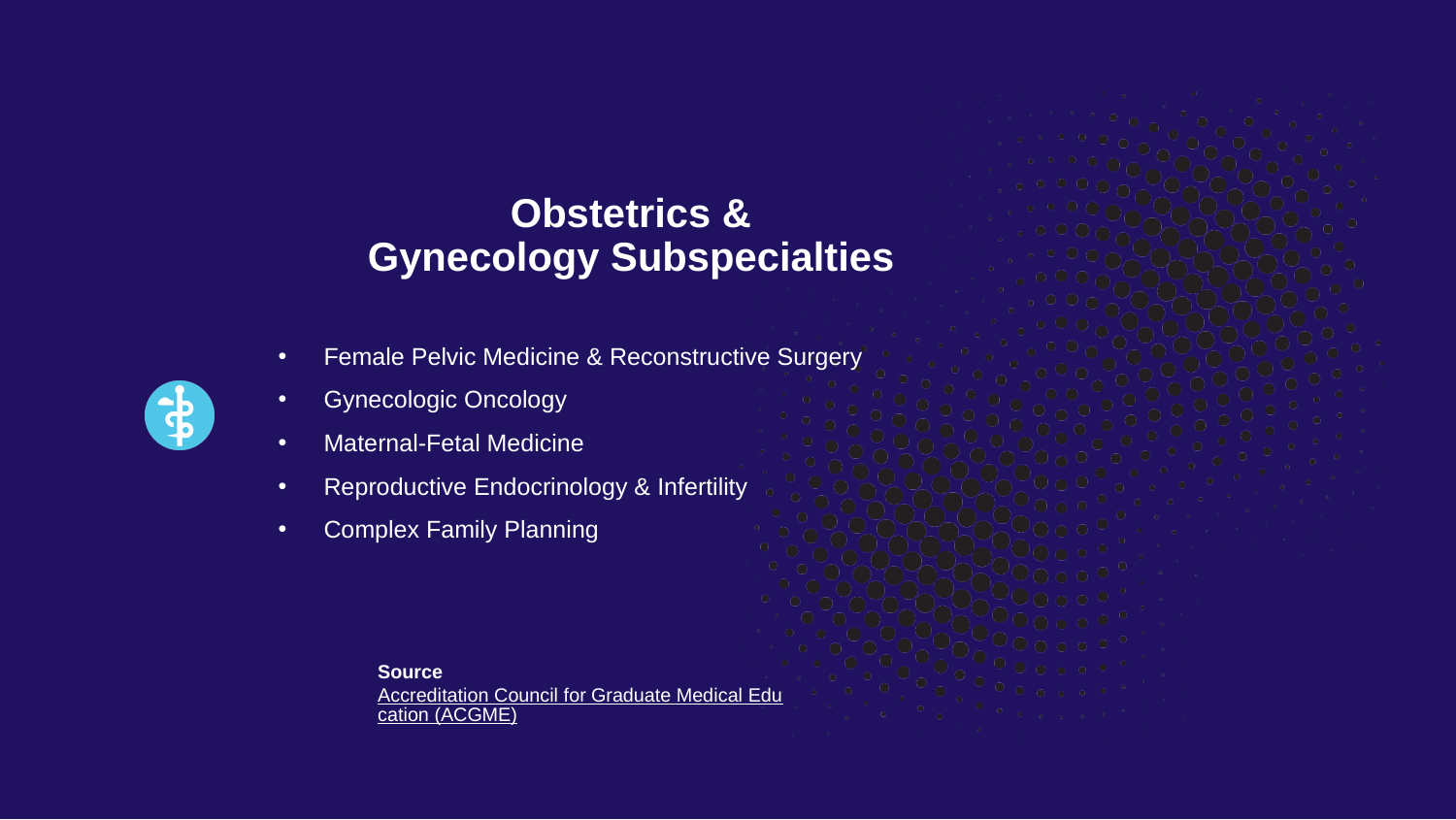

Obstetrics & Gynecology Subspecialties

Female Pelvic Medicine & Reconstructive Surgery
Gynecologic Oncology
Maternal-Fetal Medicine
Reproductive Endocrinology & Infertility
Complex Family Planning

Source​
Accreditation Council for Graduate Medical Education (ACGME)